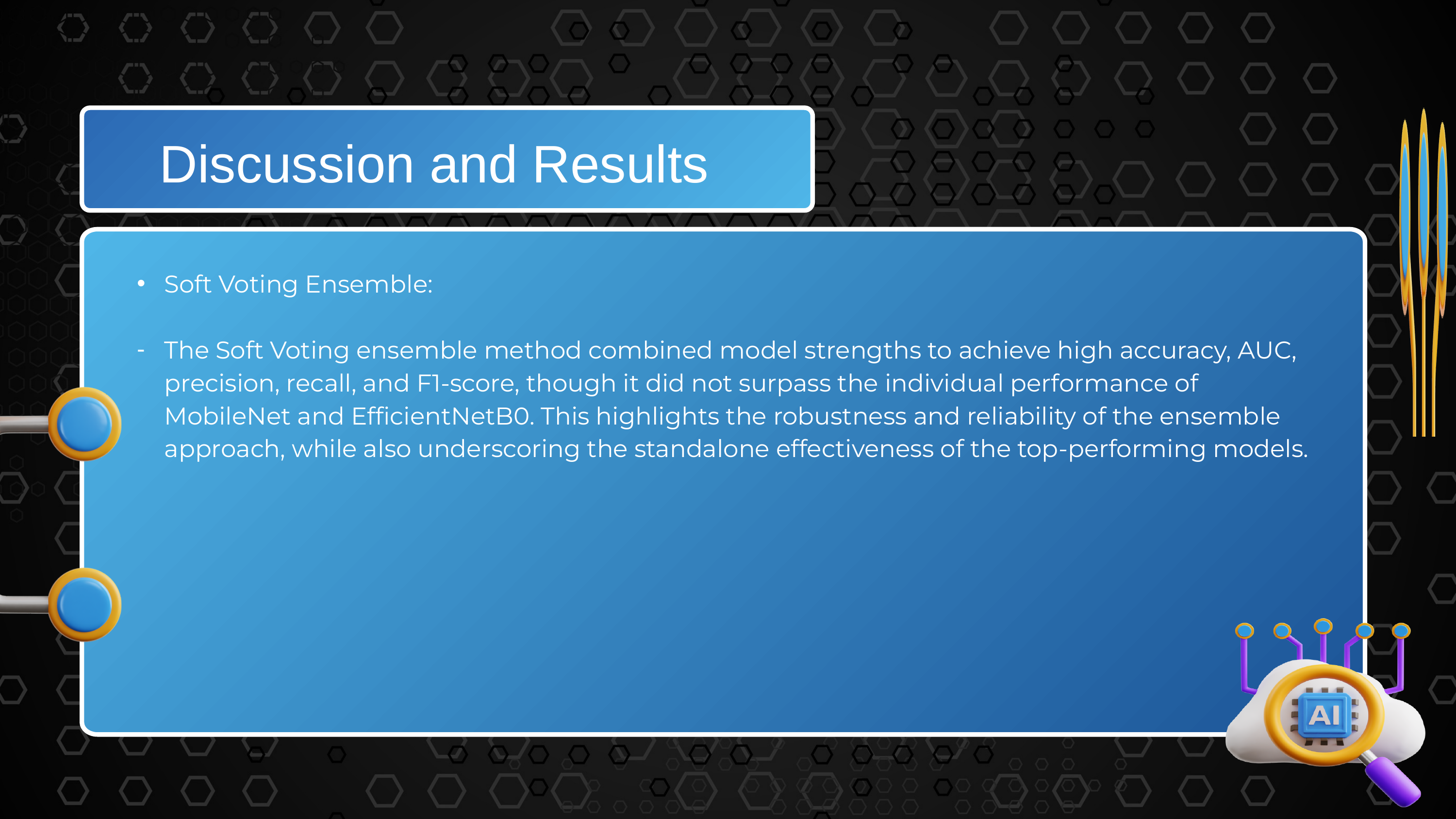

Discussion and Results

Soft Voting Ensemble:

The Soft Voting ensemble method combined model strengths to achieve high accuracy, AUC, precision, recall, and F1-score, though it did not surpass the individual performance of MobileNet and EfficientNetB0. This highlights the robustness and reliability of the ensemble approach, while also underscoring the standalone effectiveness of the top-performing models.